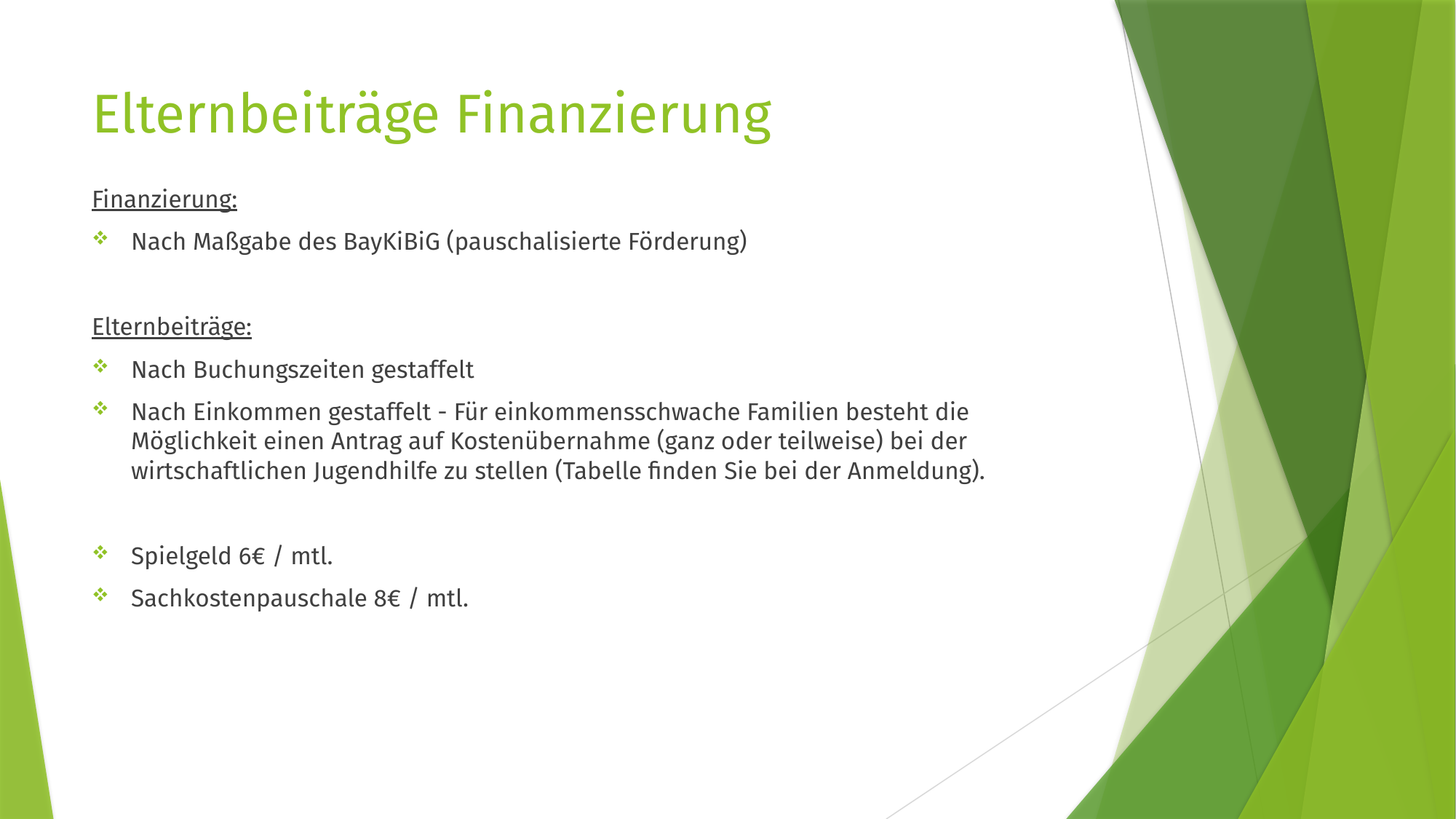

# Elternbeiträge Finanzierung
Finanzierung:
Nach Maßgabe des BayKiBiG (pauschalisierte Förderung)

Elternbeiträge:
Nach Buchungszeiten gestaffelt
Nach Einkommen gestaffelt - Für einkommensschwache Familien besteht die Möglichkeit einen Antrag auf Kostenübernahme (ganz oder teilweise) bei der wirtschaftlichen Jugendhilfe zu stellen (Tabelle finden Sie bei der Anmeldung).

Spielgeld 6€ / mtl.
Sachkostenpauschale 8€ / mtl.